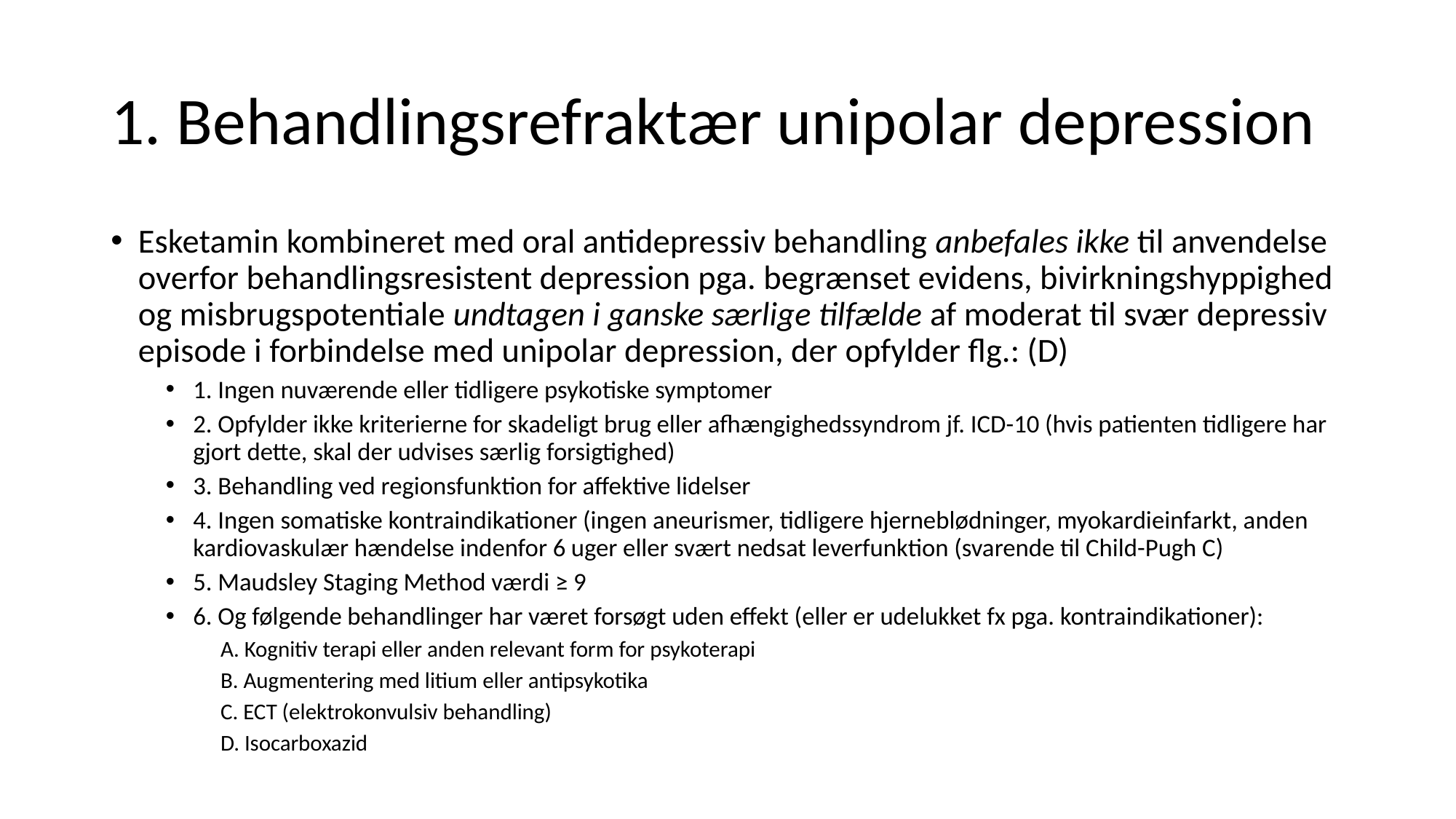

# 1. Behandlingsrefraktær unipolar depression
Esketamin kombineret med oral antidepressiv behandling anbefales ikke til anvendelse overfor behandlingsresistent depression pga. begrænset evidens, bivirkningshyppighed og misbrugspotentiale undtagen i ganske særlige tilfælde af moderat til svær depressiv episode i forbindelse med unipolar depression, der opfylder flg.: (D)
1. Ingen nuværende eller tidligere psykotiske symptomer
2. Opfylder ikke kriterierne for skadeligt brug eller afhængighedssyndrom jf. ICD-10 (hvis patienten tidligere har gjort dette, skal der udvises særlig forsigtighed)
3. Behandling ved regionsfunktion for affektive lidelser
4. Ingen somatiske kontraindikationer (ingen aneurismer, tidligere hjerneblødninger, myokardieinfarkt, anden kardiovaskulær hændelse indenfor 6 uger eller svært nedsat leverfunktion (svarende til Child-Pugh C)
5. Maudsley Staging Method værdi ≥ 9
6. Og følgende behandlinger har været forsøgt uden effekt (eller er udelukket fx pga. kontraindikationer):
A. Kognitiv terapi eller anden relevant form for psykoterapi
B. Augmentering med litium eller antipsykotika
C. ECT (elektrokonvulsiv behandling)
D. Isocarboxazid